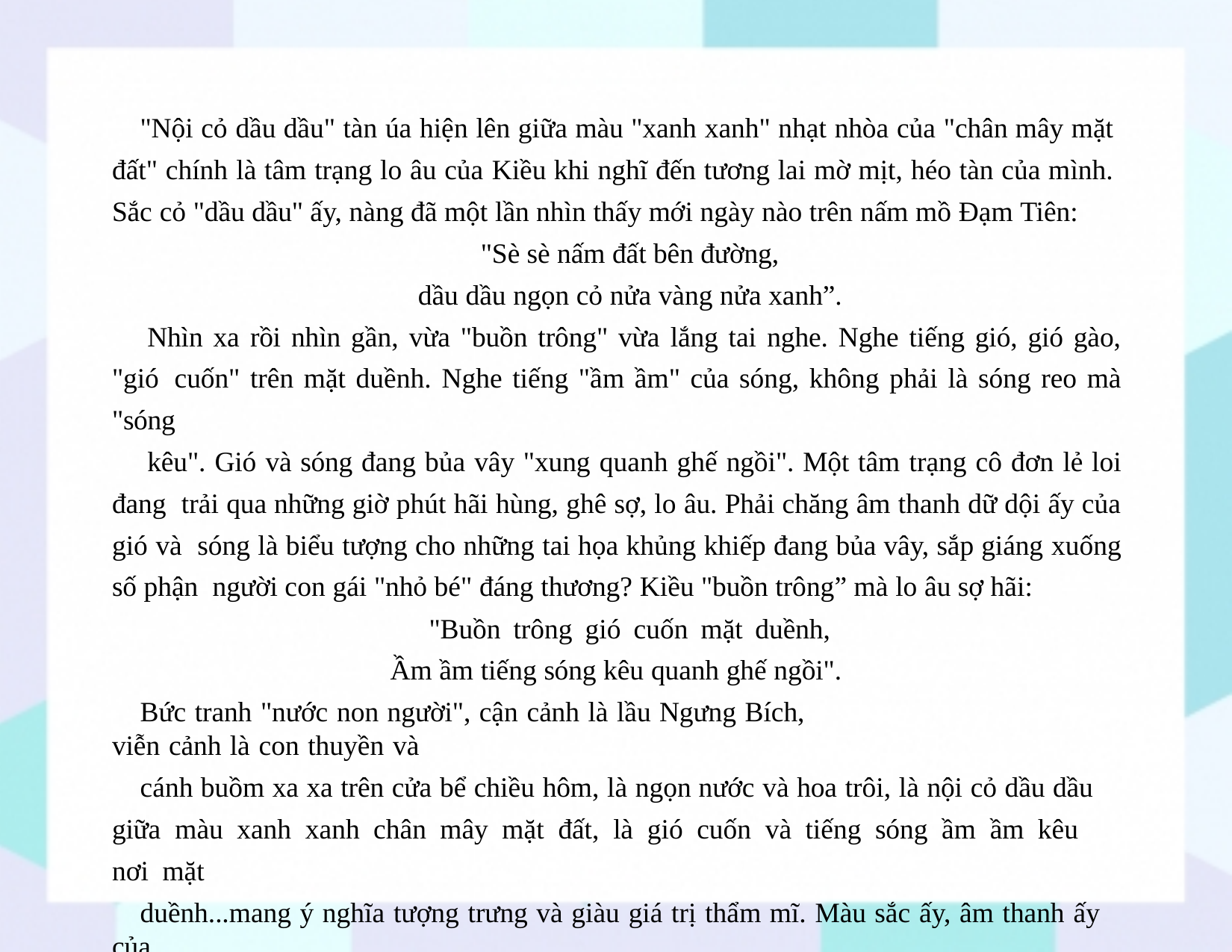

"Nội cỏ dầu dầu" tàn úa hiện lên giữa màu "xanh xanh" nhạt nhòa của "chân mây mặt  đất" chính là tâm trạng lo âu của Kiều khi nghĩ đến tương lai mờ mịt, héo tàn của mình.  Sắc cỏ "dầu dầu" ấy, nàng đã một lần nhìn thấy mới ngày nào trên nấm mồ Đạm Tiên:
"Sè sè nấm đất bên đường,
dầu dầu ngọn cỏ nửa vàng nửa xanh”.
Nhìn xa rồi nhìn gần, vừa "buồn trông" vừa lắng tai nghe. Nghe tiếng gió, gió gào, "gió  cuốn" trên mặt duềnh. Nghe tiếng "ầm ầm" của sóng, không phải là sóng reo mà "sóng
kêu". Gió và sóng đang bủa vây "xung quanh ghế ngồi". Một tâm trạng cô đơn lẻ loi đang  trải qua những giờ phút hãi hùng, ghê sợ, lo âu. Phải chăng âm thanh dữ dội ấy của gió và  sóng là biểu tượng cho những tai họa khủng khiếp đang bủa vây, sắp giáng xuống số phận  người con gái "nhỏ bé" đáng thương? Kiều "buồn trông” mà lo âu sợ hãi:
"Buồn trông gió cuốn mặt duềnh,  Ầm ầm tiếng sóng kêu quanh ghế ngồi".
Bức tranh "nước non người", cận cảnh là lầu Ngưng Bích, viễn cảnh là con thuyền và
cánh buồm xa xa trên cửa bể chiều hôm, là ngọn nước và hoa trôi, là nội cỏ dầu dầu giữa  màu xanh  xanh chân mây mặt đất, là gió cuốn và tiếng sóng ầm ầm kêu nơi mặt
duềnh...mang ý nghĩa tượng trưng và giàu giá trị thẩm mĩ. Màu sắc ấy, âm thanh ấy của